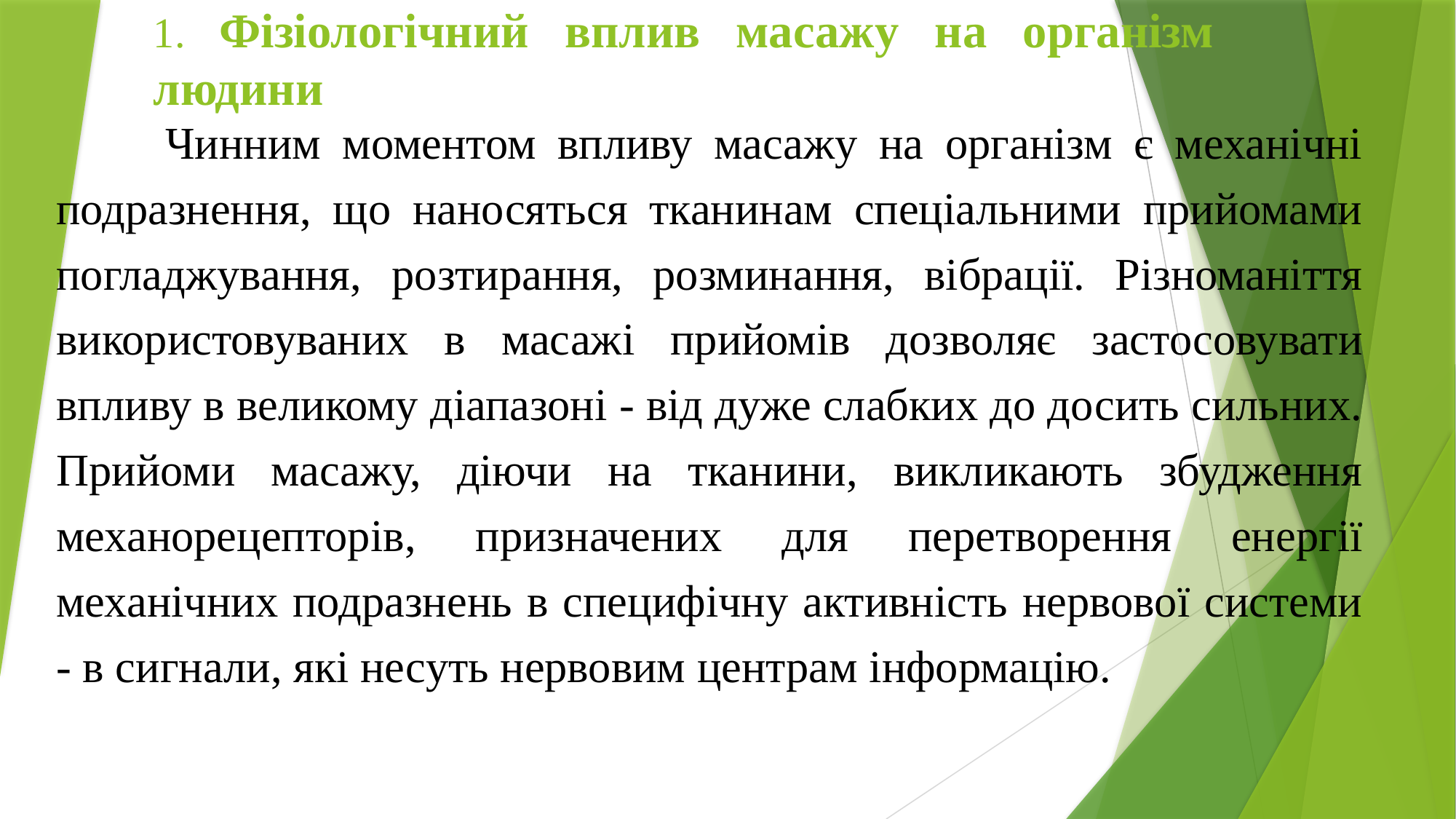

# 1. Фізіологічний вплив масажу на організм людини
	Чинним моментом впливу масажу на організм є механічні подразнення, що наносяться тканинам спеціальними прийомами погладжування, розтирання, розминання, вібрації. Різноманіття використовуваних в масажі прийомів дозволяє застосовувати впливу в великому діапазоні - від дуже слабких до досить сильних. Прийоми масажу, діючи на тканини, викликають збудження механорецепторів, призначених для перетворення енергії механічних подразнень в специфічну активність нервової системи - в сигнали, які несуть нервовим центрам інформацію.